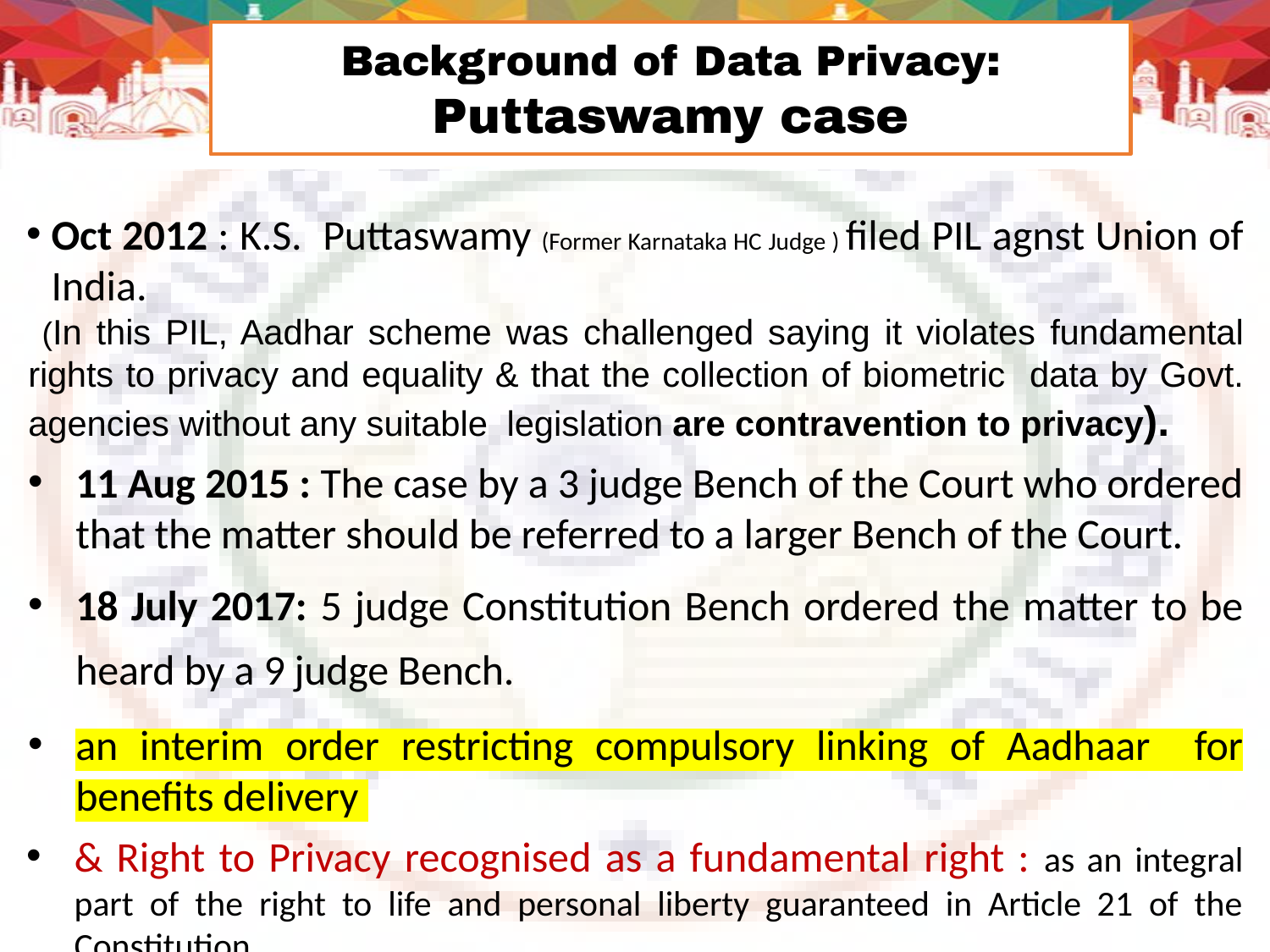

Background of Data Privacy: Puttaswamy case
Oct 2012 : K.S. Puttaswamy (Former Karnataka HC Judge ) filed PIL agnst Union of India.
 (In this PIL, Aadhar scheme was challenged saying it violates fundamental rights to privacy and equality & that the collection of biometric  data by Govt. agencies without any suitable  legislation are contravention to privacy).
11 Aug 2015 : The case by a 3 judge Bench of the Court who ordered that the matter should be referred to a larger Bench of the Court.
18 July 2017: 5 judge Constitution Bench ordered the matter to be heard by a 9 judge Bench.
an interim order restricting compulsory linking of Aadhaar  for benefits delivery
& Right to Privacy recognised as a fundamental right : as an integral part of the right to life and personal liberty guaranteed in Article 21 of the Constitution.